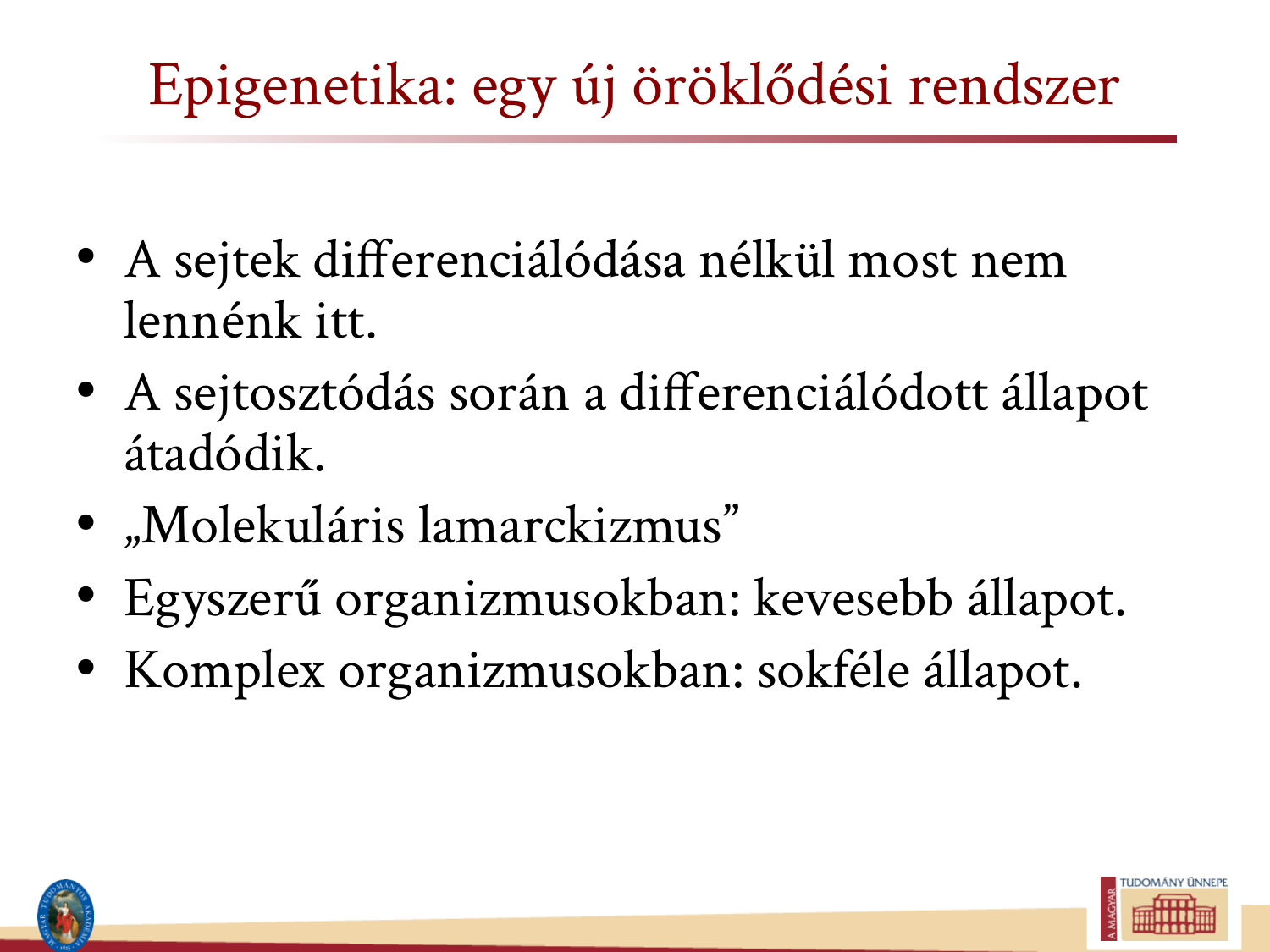

# Epigenetika: egy új öröklődési rendszer
A sejtek differenciálódása nélkül most nem lennénk itt.
A sejtosztódás során a differenciálódott állapot átadódik.
„Molekuláris lamarckizmus”
Egyszerű organizmusokban: kevesebb állapot.
Komplex organizmusokban: sokféle állapot.